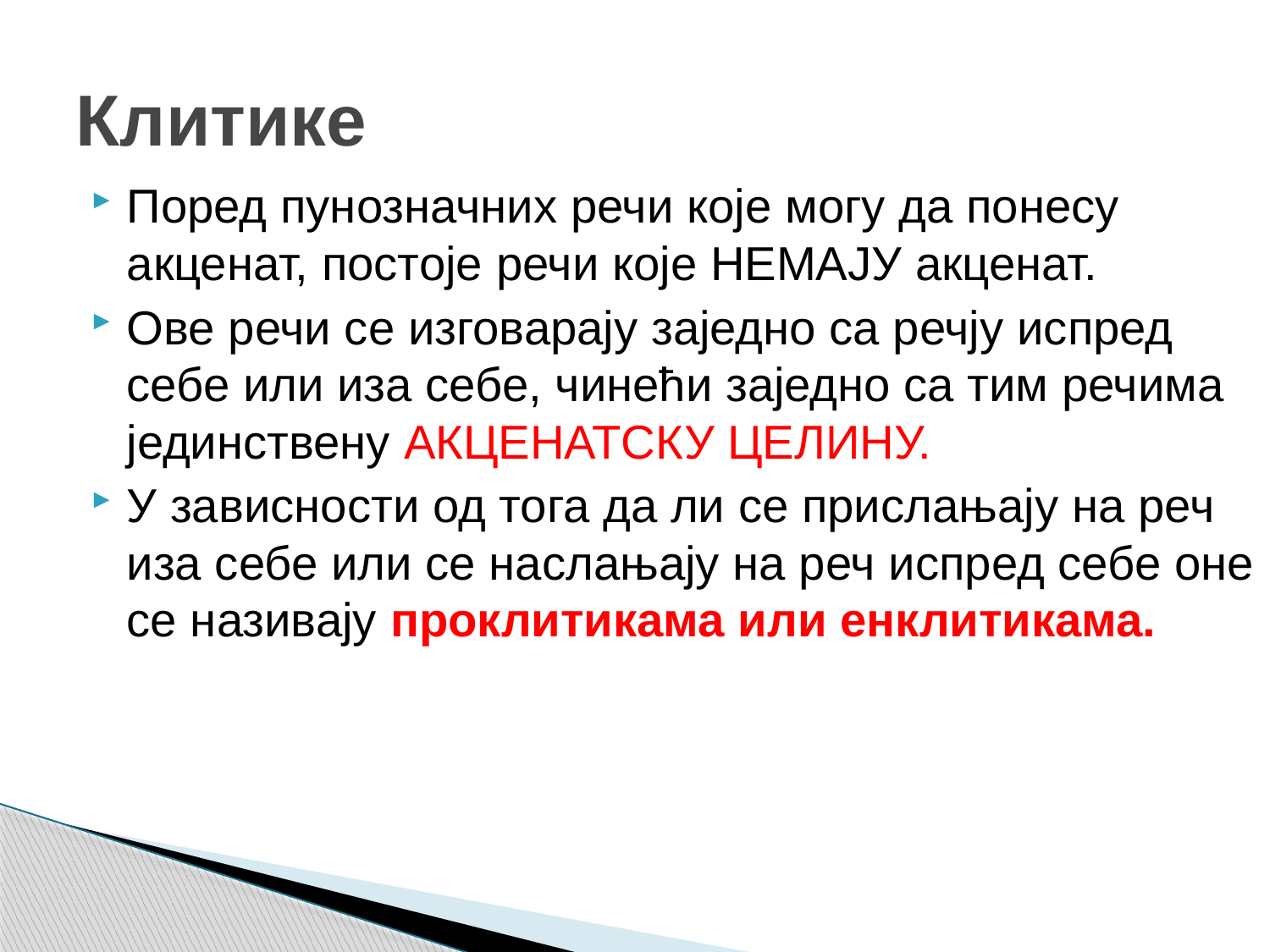

# Клитике
Поред пунозначних речи које могу да понесу акценат, постоје речи које НЕМАЈУ акценат.
Ове речи се изговарају заједно са речју испред себе или иза себе, чинећи заједно са тим речима јединствену АКЦЕНАТСКУ ЦЕЛИНУ.
У зависности од тога да ли се прислањају на реч иза себе или се наслањају на реч испред себе оне се називају проклитикама или енклитикама.